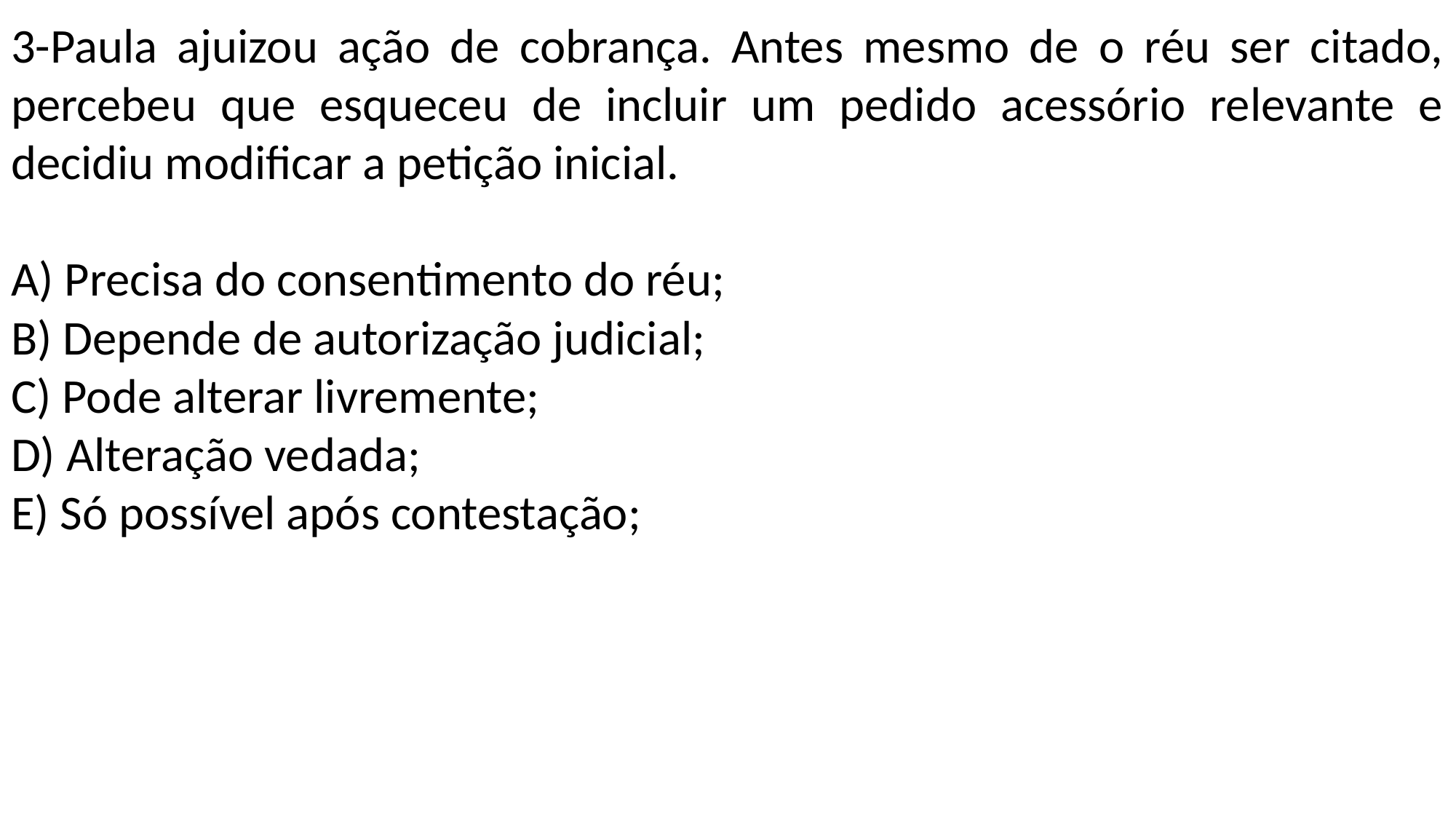

3-Paula ajuizou ação de cobrança. Antes mesmo de o réu ser citado, percebeu que esqueceu de incluir um pedido acessório relevante e decidiu modificar a petição inicial.

A) Precisa do consentimento do réu;
B) Depende de autorização judicial;
C) Pode alterar livremente;
D) Alteração vedada;
E) Só possível após contestação;